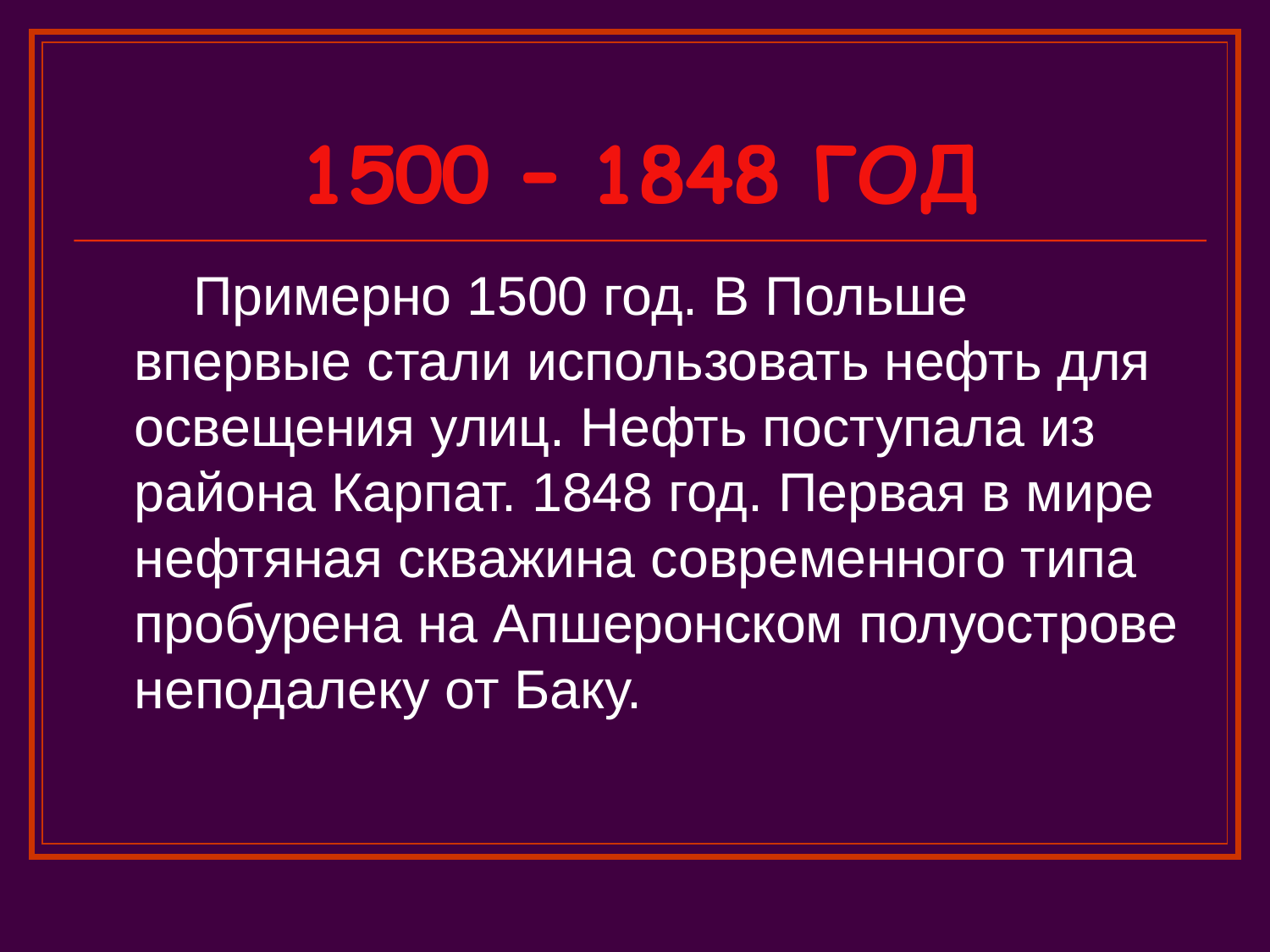

# 1500 – 1848 ГОД
       Примерно 1500 год. В Польше впервые стали использовать нефть для освещения улиц. Нефть поступала из района Карпат. 1848 год. Первая в мире нефтяная скважина современного типа пробурена на Апшеронском полуострове неподалеку от Баку.